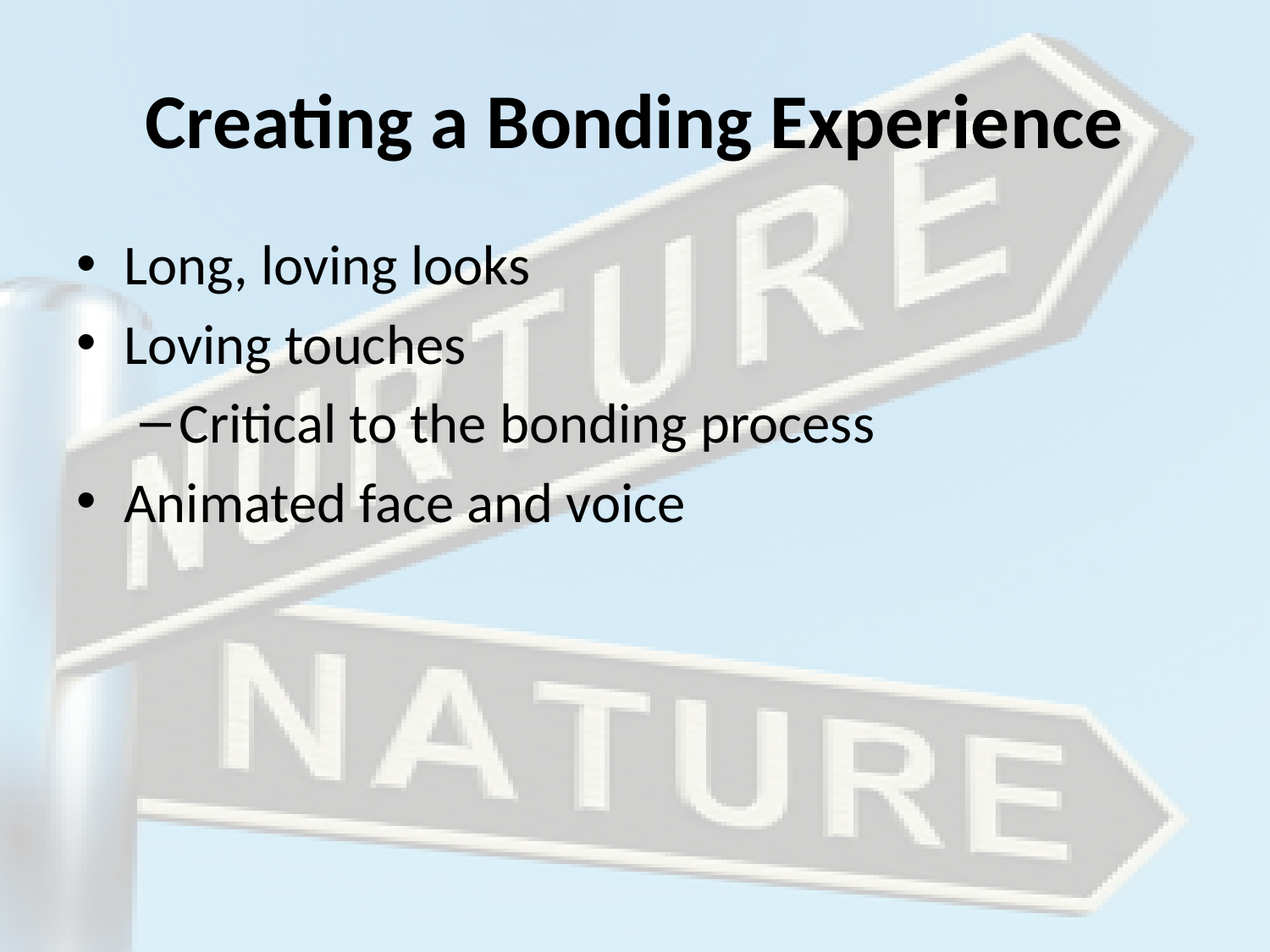

# Creating a Bonding Experience
Long, loving looks
Loving touches
Critical to the bonding process
Animated face and voice